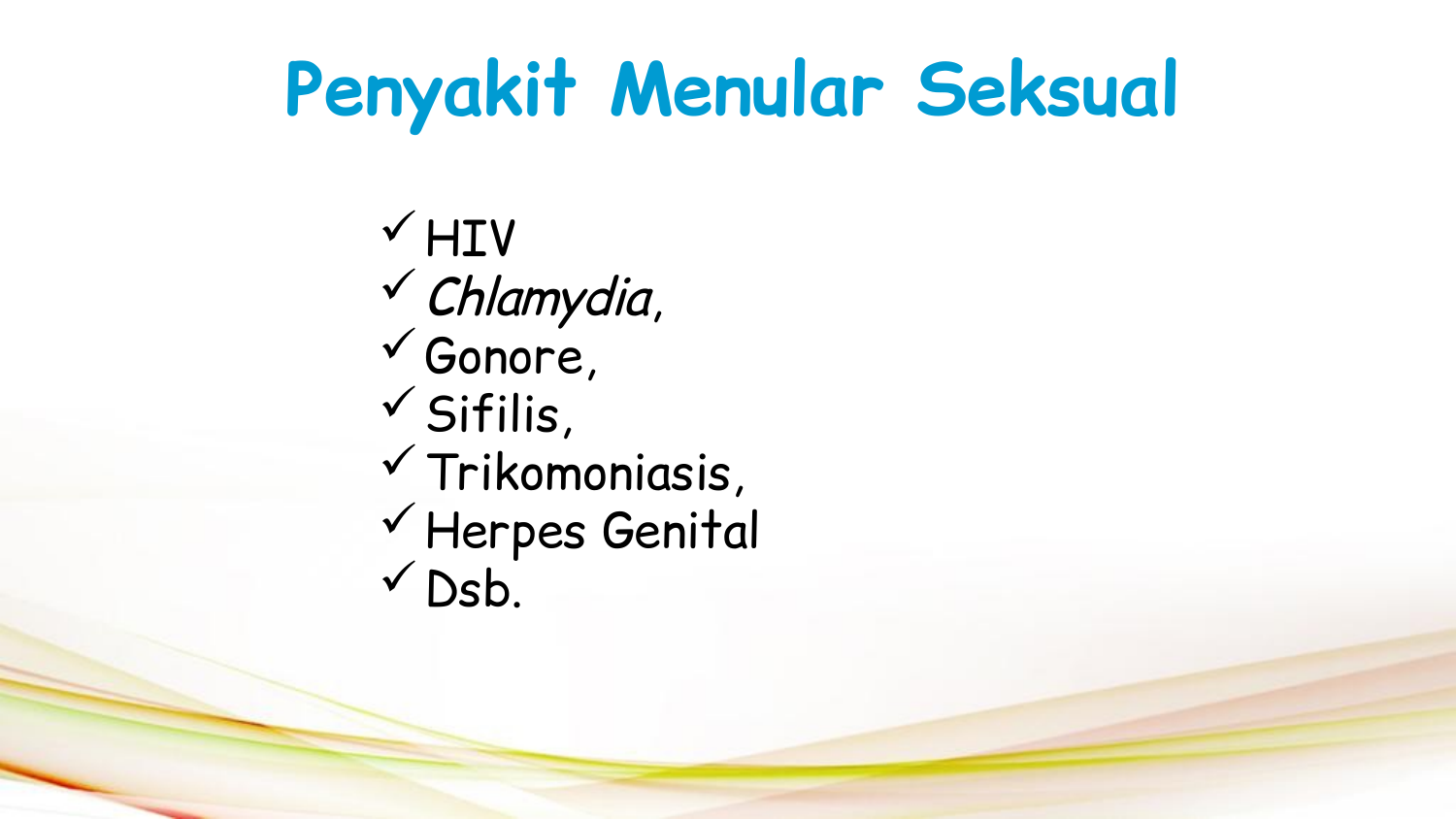

# Penyakit Menular Seksual
HIV
Chlamydia,
Gonore,
Sifilis,
Trikomoniasis,
Herpes Genital
Dsb.